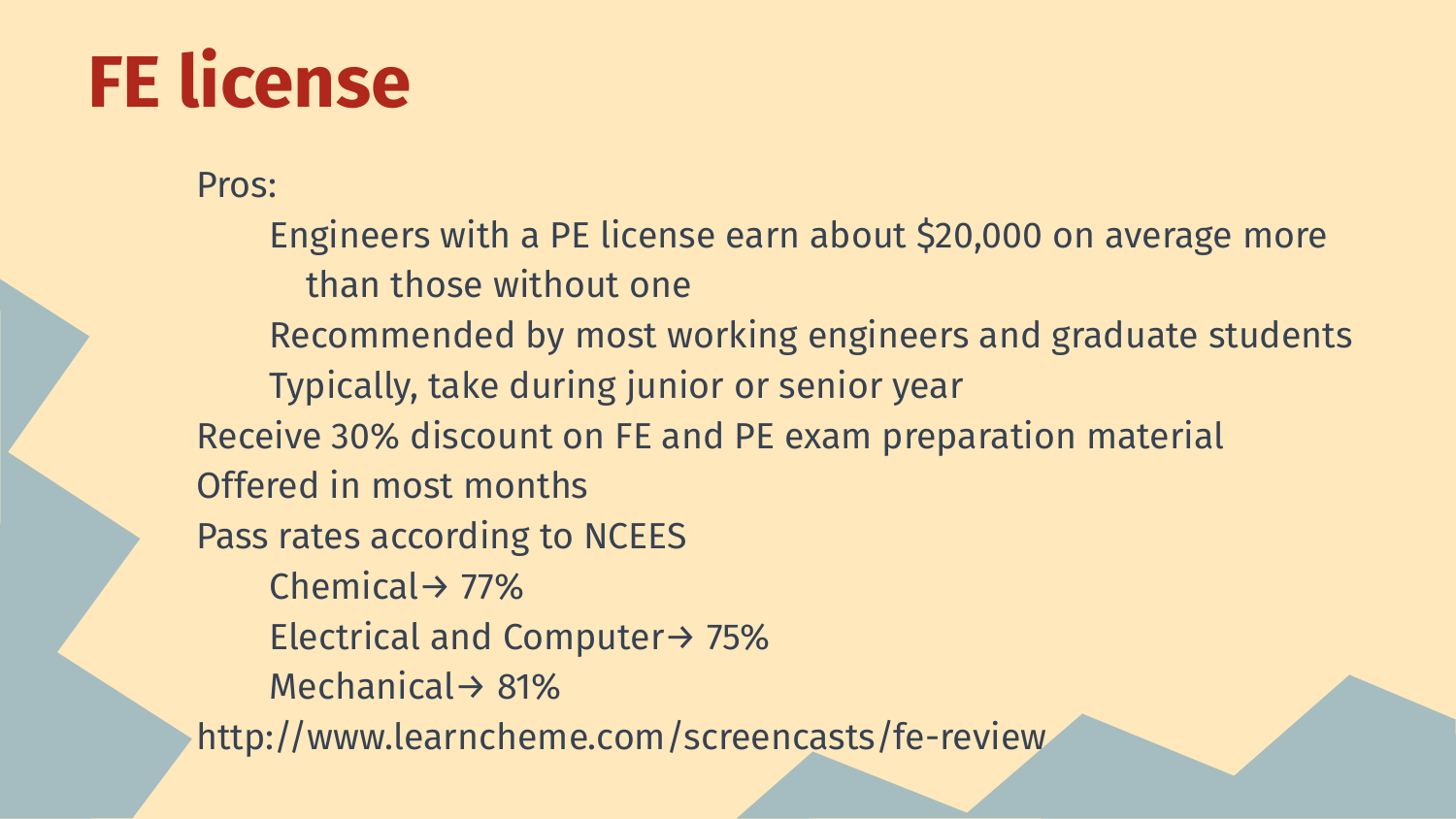

# FE license

Pros:
Engineers with a PE license earn about $20,000 on average more than those without one
Recommended by most working engineers and graduate students
Typically, take during junior or senior year
Receive 30% discount on FE and PE exam preparation material
Offered in most months
Pass rates according to NCEES
Chemical→ 77%
Electrical and Computer→ 75%
Mechanical→ 81%
http://www.learncheme.com/screencasts/fe-review